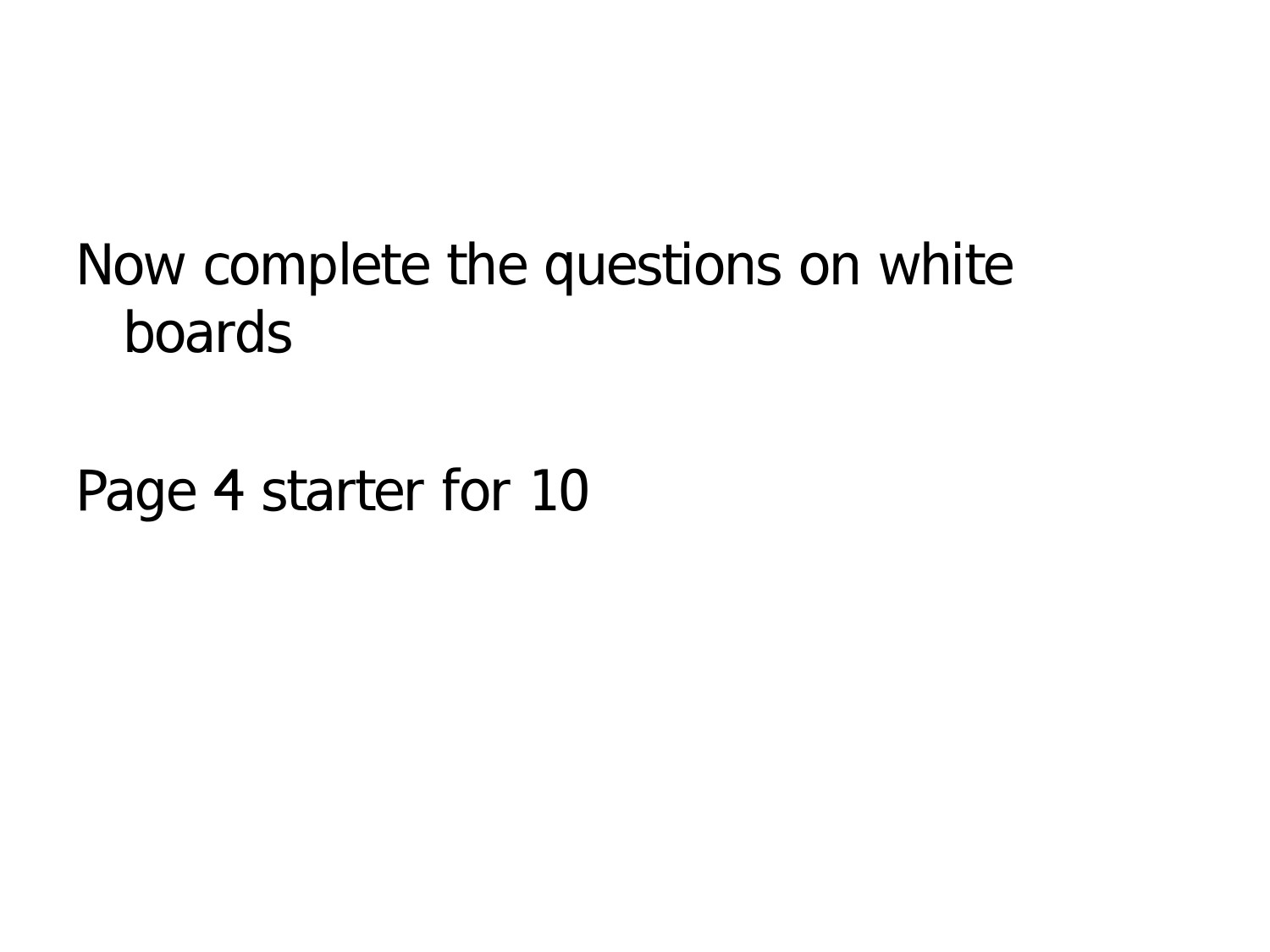

#
Now complete the questions on white boards

Page 4 starter for 10